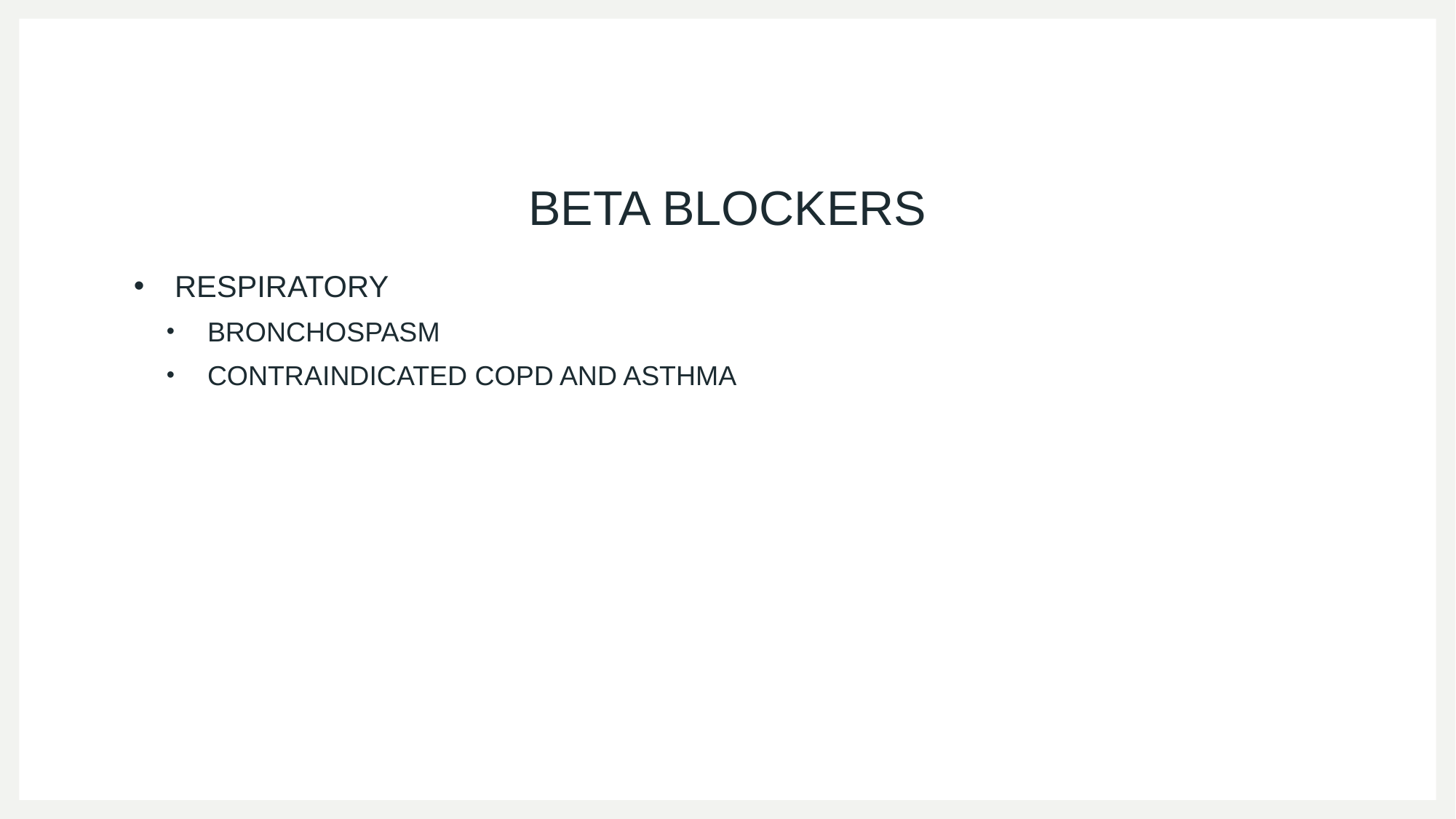

# BETA BLOCKERS
RESPIRATORY
BRONCHOSPASM
CONTRAINDICATED COPD AND ASTHMA